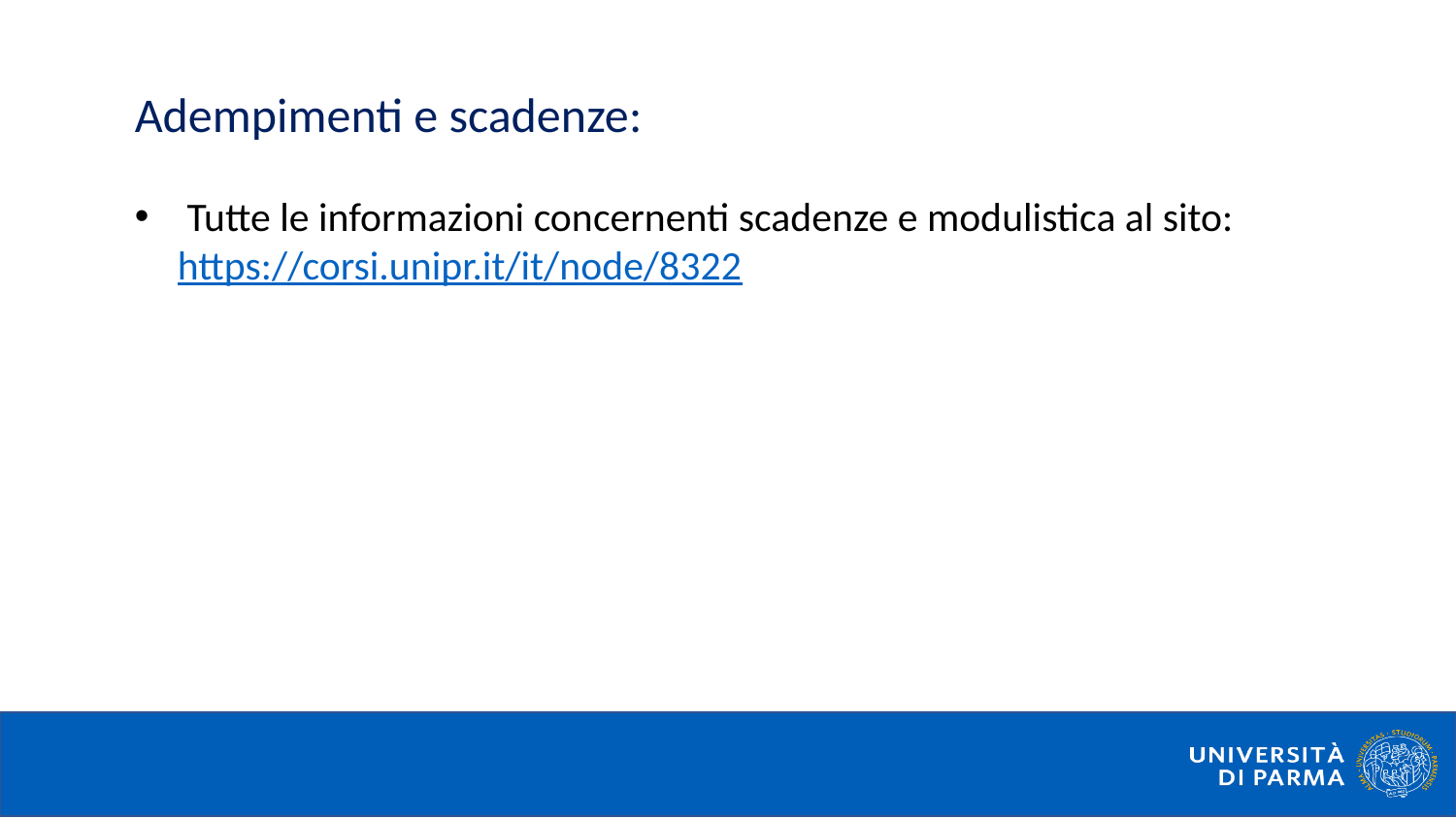

Adempimenti e scadenze:

 Tutte le informazioni concernenti scadenze e modulistica al sito: https://corsi.unipr.it/it/node/8322